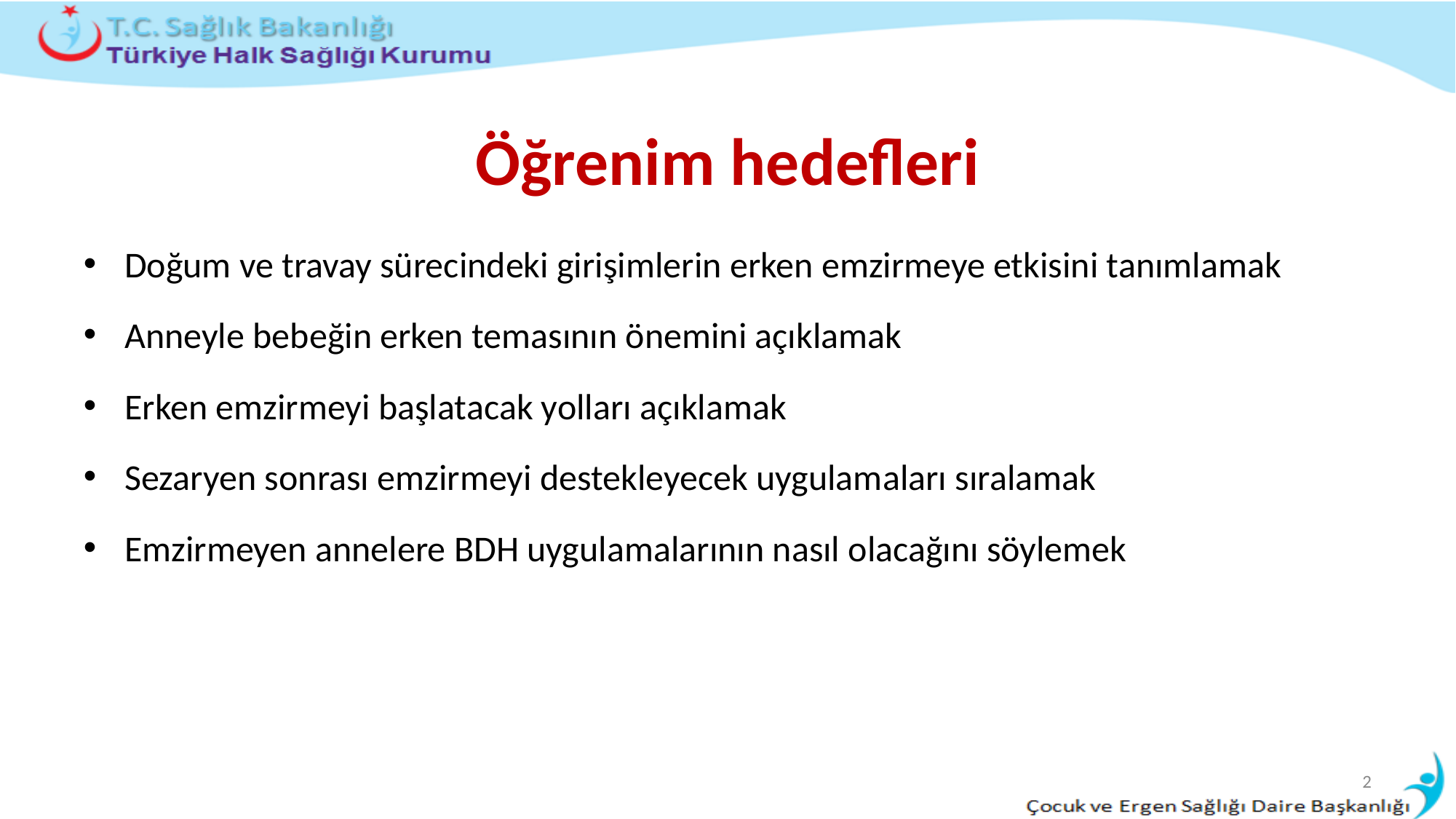

# Öğrenim hedefleri
Doğum ve travay sürecindeki girişimlerin erken emzirmeye etkisini tanımlamak
Anneyle bebeğin erken temasının önemini açıklamak
Erken emzirmeyi başlatacak yolları açıklamak
Sezaryen sonrası emzirmeyi destekleyecek uygulamaları sıralamak
Emzirmeyen annelere BDH uygulamalarının nasıl olacağını söylemek
2